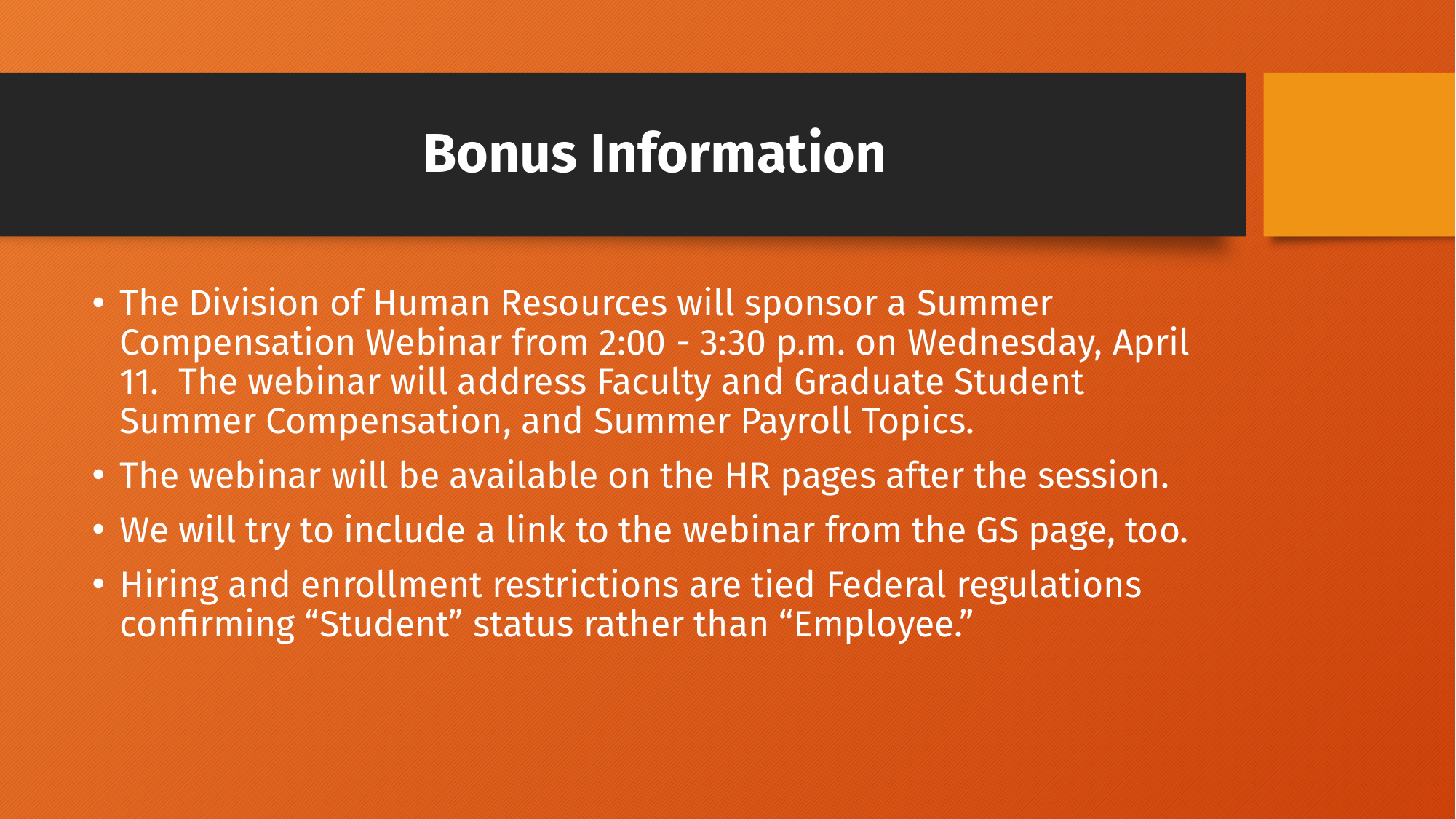

# Bonus Information
The Division of Human Resources will sponsor a Summer Compensation Webinar from 2:00 - 3:30 p.m. on Wednesday, April 11.  The webinar will address Faculty and Graduate Student Summer Compensation, and Summer Payroll Topics.
The webinar will be available on the HR pages after the session.
We will try to include a link to the webinar from the GS page, too.
Hiring and enrollment restrictions are tied Federal regulations confirming “Student” status rather than “Employee.”